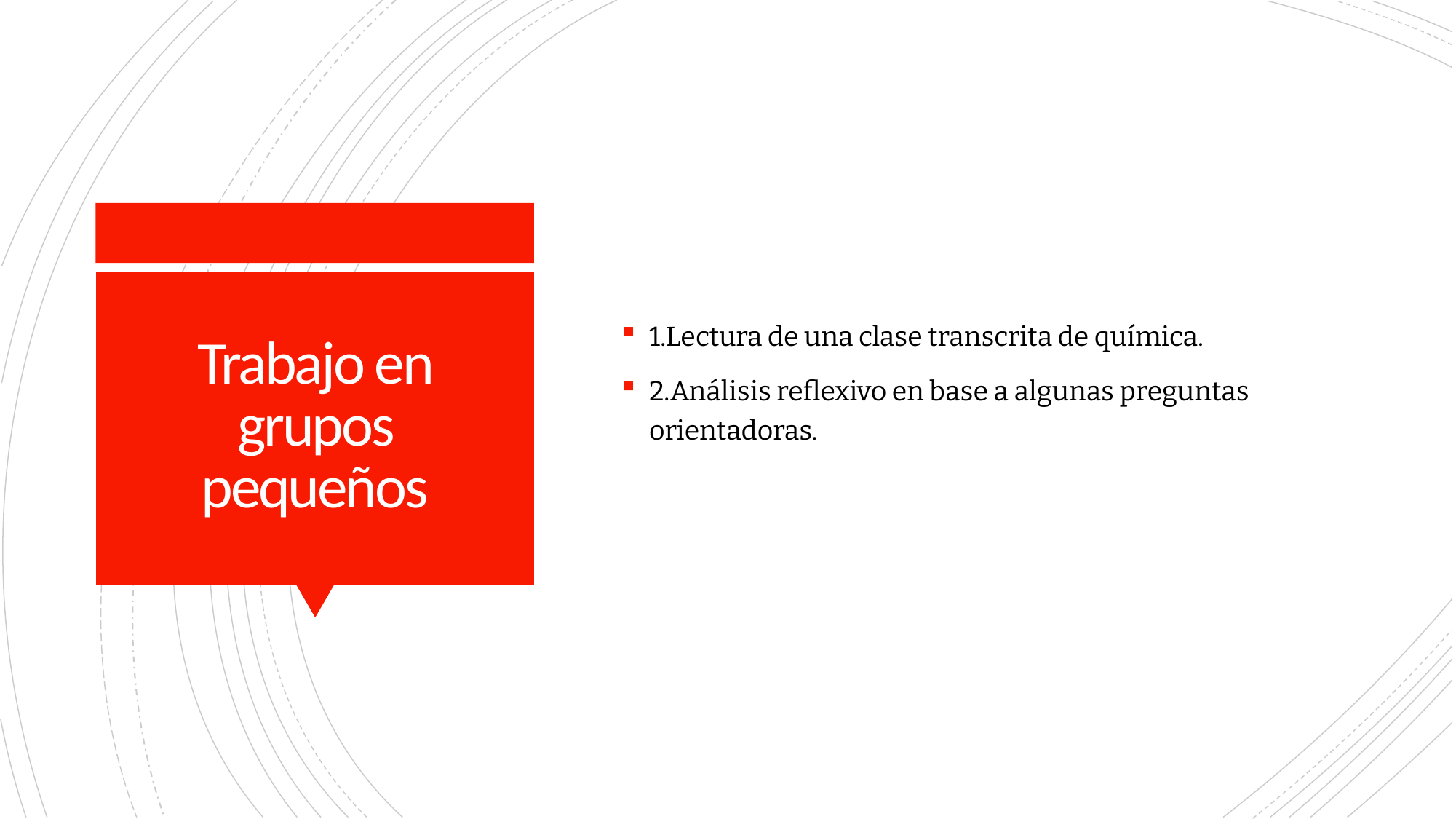

1.Lectura de una clase transcrita de química.
2.Análisis reflexivo en base a algunas preguntas orientadoras.

# Trabajo en grupos pequeños